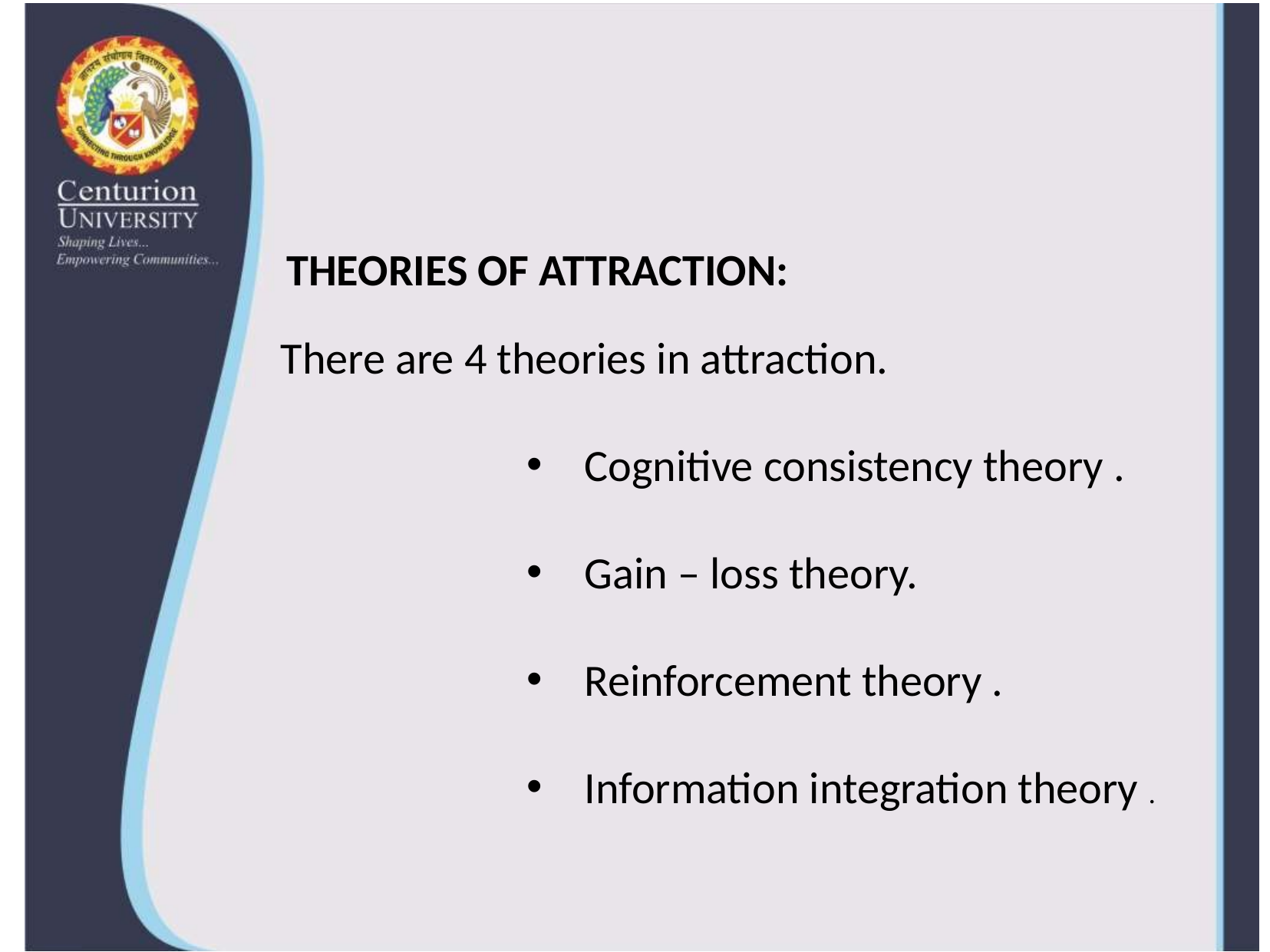

THEORIES OF ATTRACTION:

                        There are 4 theories in attraction.

Cognitive consistency theory .

Gain – loss theory.

Reinforcement theory .

Information integration theory .